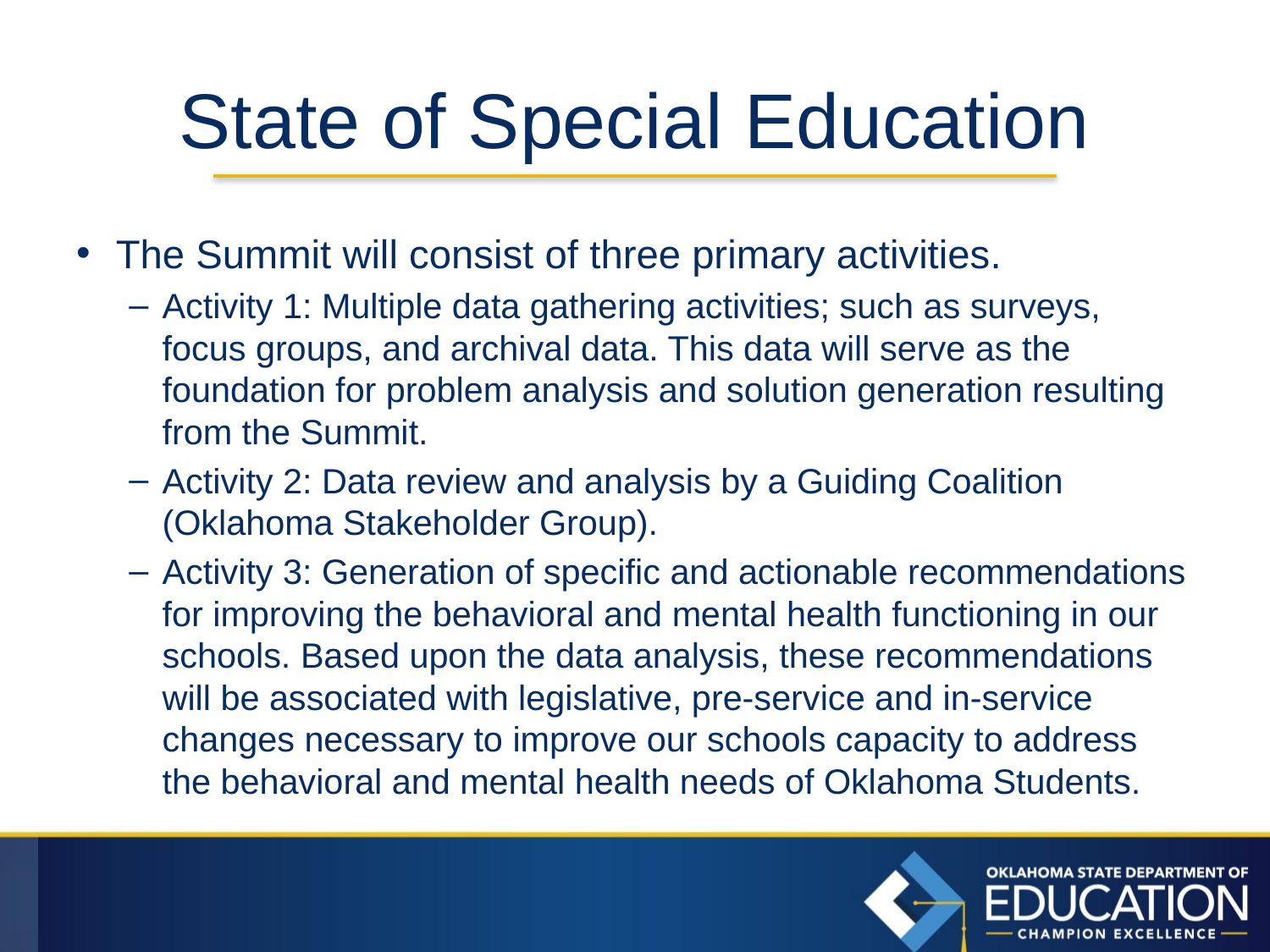

# State of Special Education
The Summit will consist of three primary activities.
Activity 1: Multiple data gathering activities; such as surveys, focus groups, and archival data. This data will serve as the foundation for problem analysis and solution generation resulting from the Summit.
Activity 2: Data review and analysis by a Guiding Coalition (Oklahoma Stakeholder Group).
Activity 3: Generation of specific and actionable recommendations for improving the behavioral and mental health functioning in our schools. Based upon the data analysis, these recommendations will be associated with legislative, pre-service and in-service changes necessary to improve our schools capacity to address the behavioral and mental health needs of Oklahoma Students.